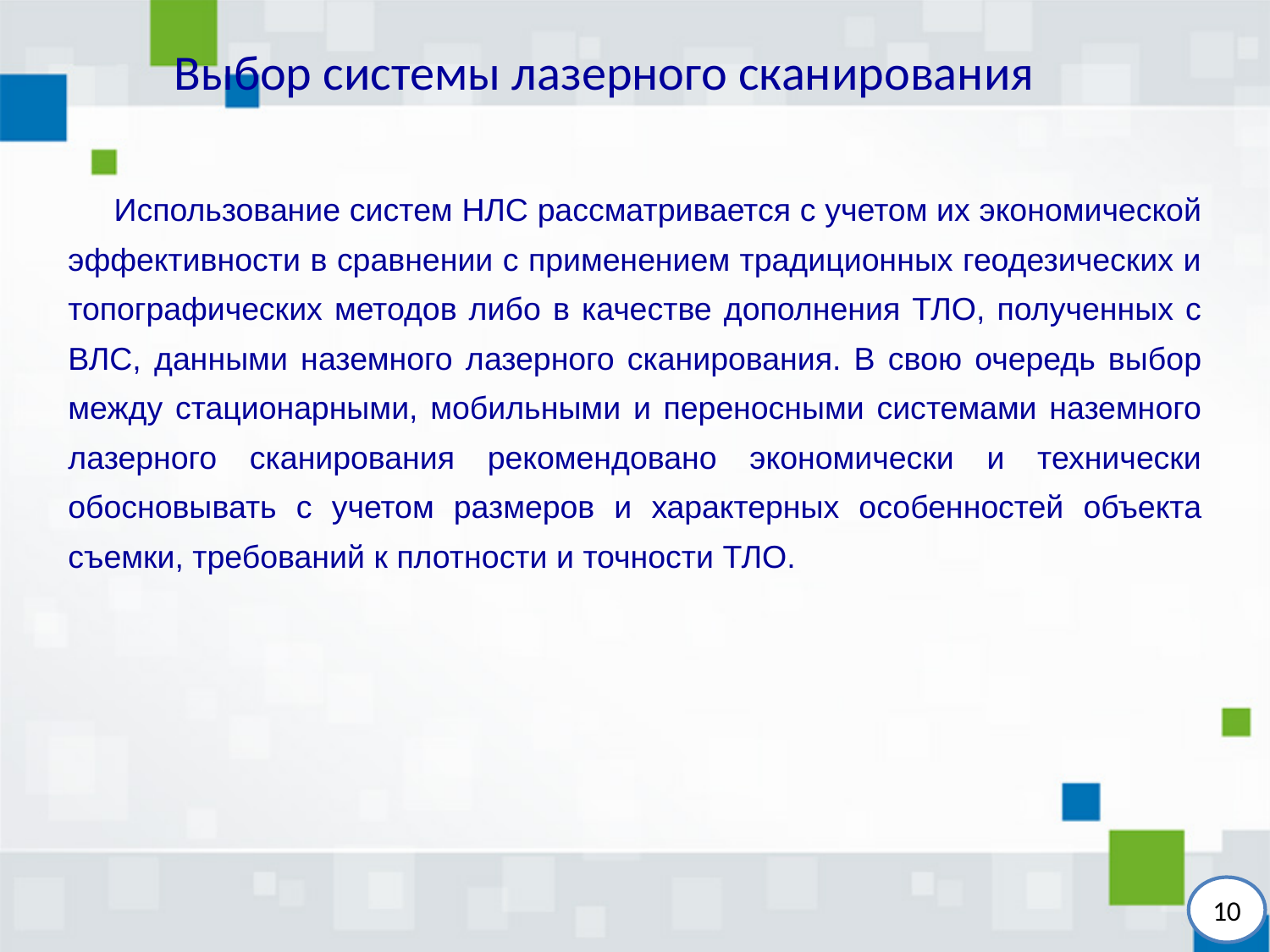

# Выбор системы лазерного сканирования
 Использование систем НЛС рассматривается с учетом их экономической эффективности в сравнении с применением традиционных геодезических и топографических методов либо в качестве дополнения ТЛО, полученных с ВЛС, данными наземного лазерного сканирования. В свою очередь выбор между стационарными, мобильными и переносными системами наземного лазерного сканирования рекомендовано экономически и технически обосновывать с учетом размеров и характерных особенностей объекта съемки, требований к плотности и точности ТЛО.
10